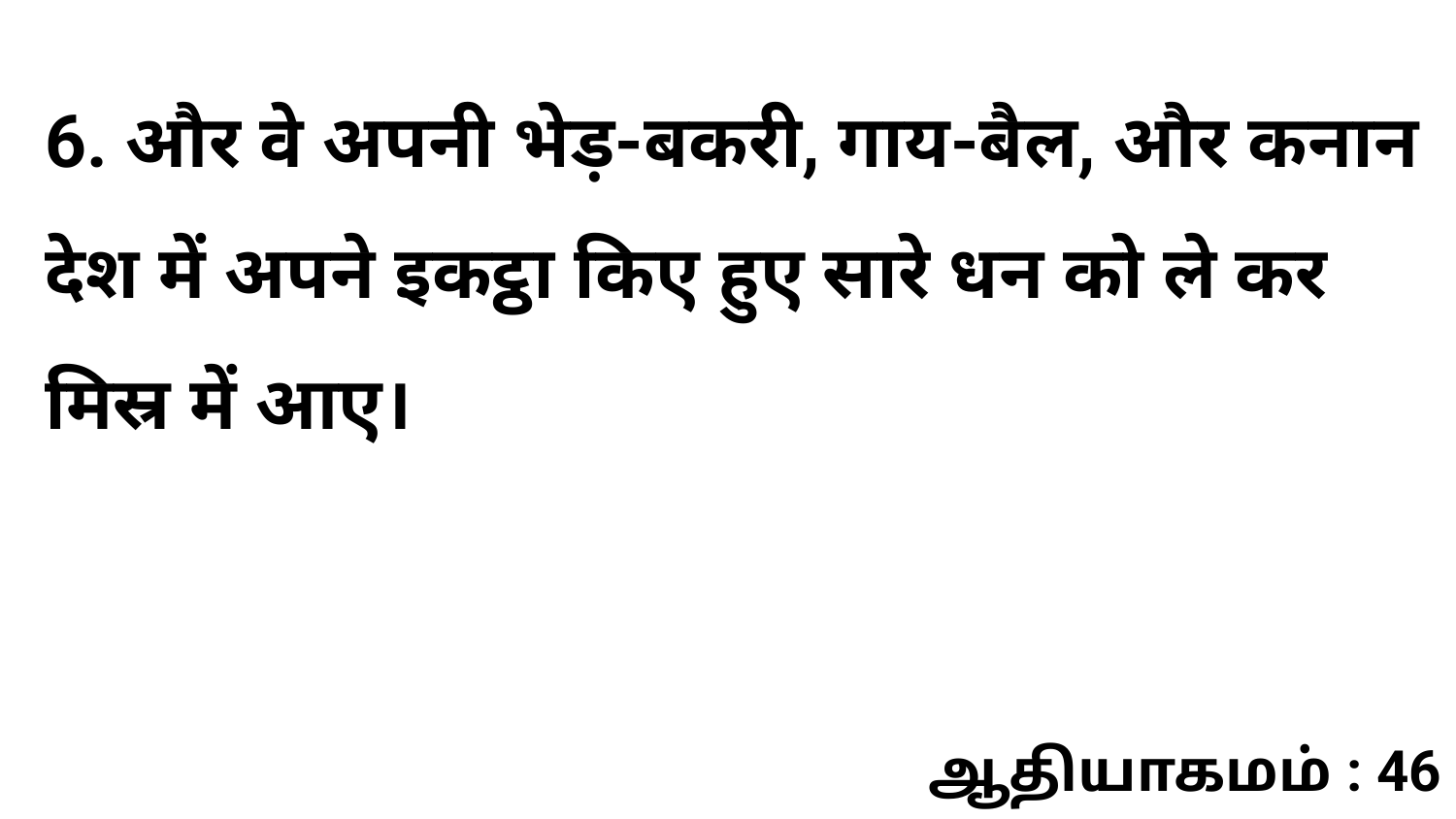

6. और वे अपनी भेड़-बकरी, गाय-बैल, और कनान देश में अपने इकट्ठा किए हुए सारे धन को ले कर मिस्र में आए।
ஆதியாகமம் : 46